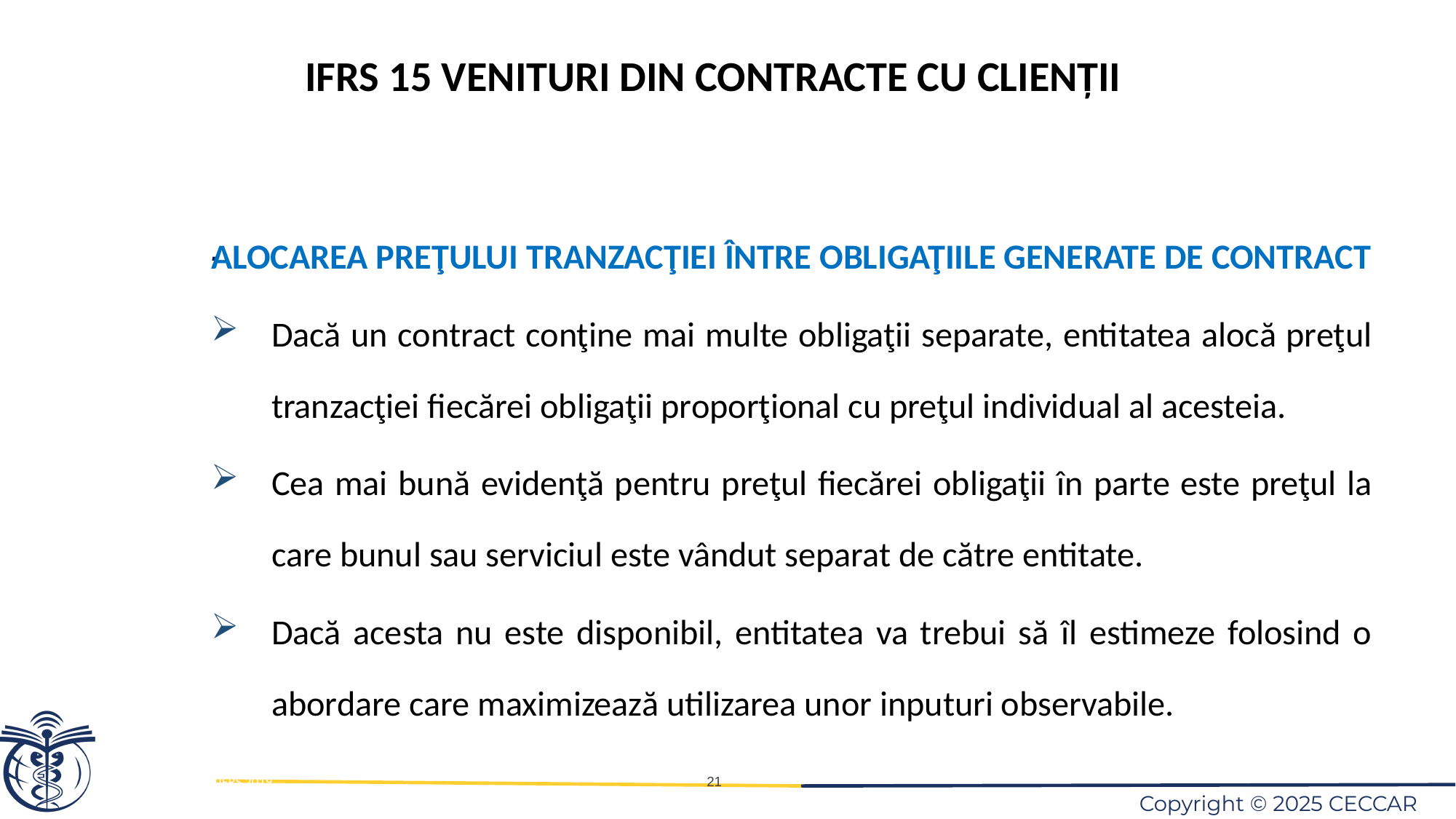

IFRS 15 venituri din contracte cu clienții

ALOCAREA PREŢULUI TRANZACŢIEI ÎNTRE OBLIGAŢIILE GENERATE DE CONTRACT
Dacă un contract conţine mai multe obligaţii separate, entitatea alocă preţul tranzacţiei fiecărei obligaţii proporţional cu preţul individual al acesteia.
Cea mai bună evidenţă pentru preţul fiecărei obligaţii în parte este preţul la care bunul sau serviciul este vândut separat de către entitate.
Dacă acesta nu este disponibil, entitatea va trebui să îl estimeze folosind o abordare care maximizează utilizarea unor inputuri observabile.

.

IFRS 2019
21